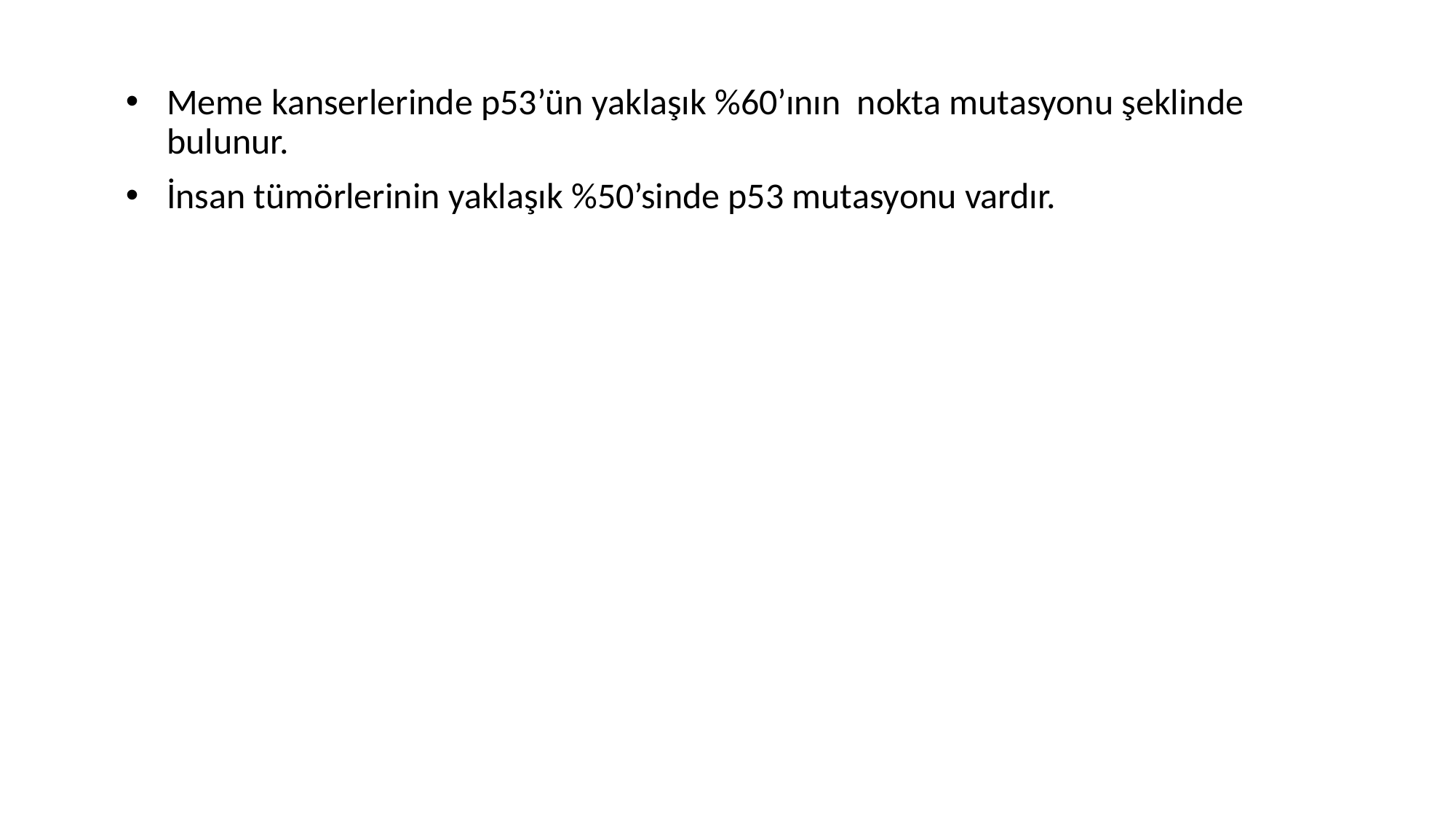

Meme kanserlerinde p53’ün yaklaşık %60’ının  nokta mutasyonu şeklinde bulunur.
İnsan tümörlerinin yaklaşık %50’sinde p53 mutasyonu vardır.